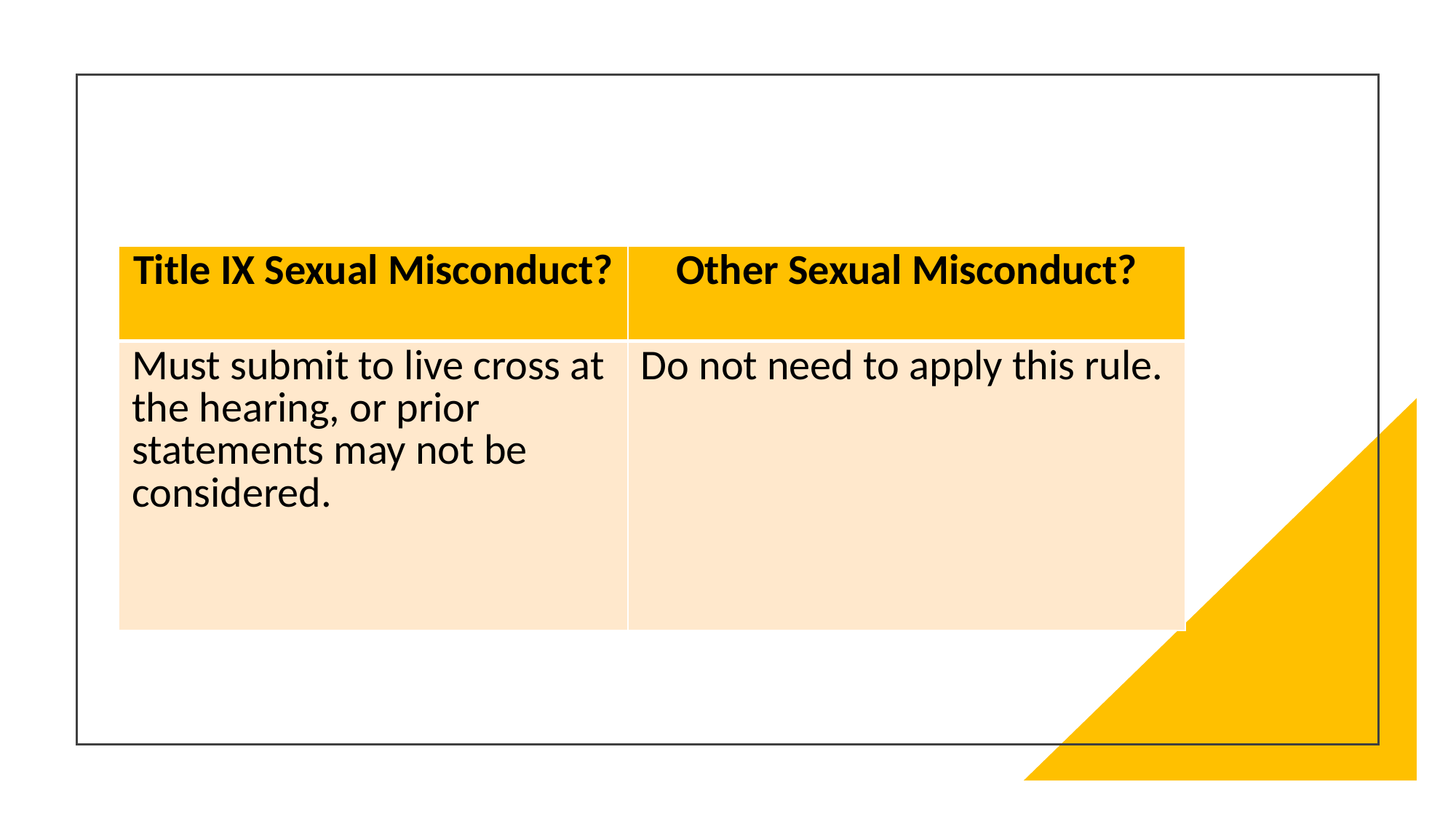

| Title IX Sexual Misconduct? | Other Sexual Misconduct? |
| --- | --- |
| Must submit to live cross at the hearing, or prior statements may not be considered. | Do not need to apply this rule. |